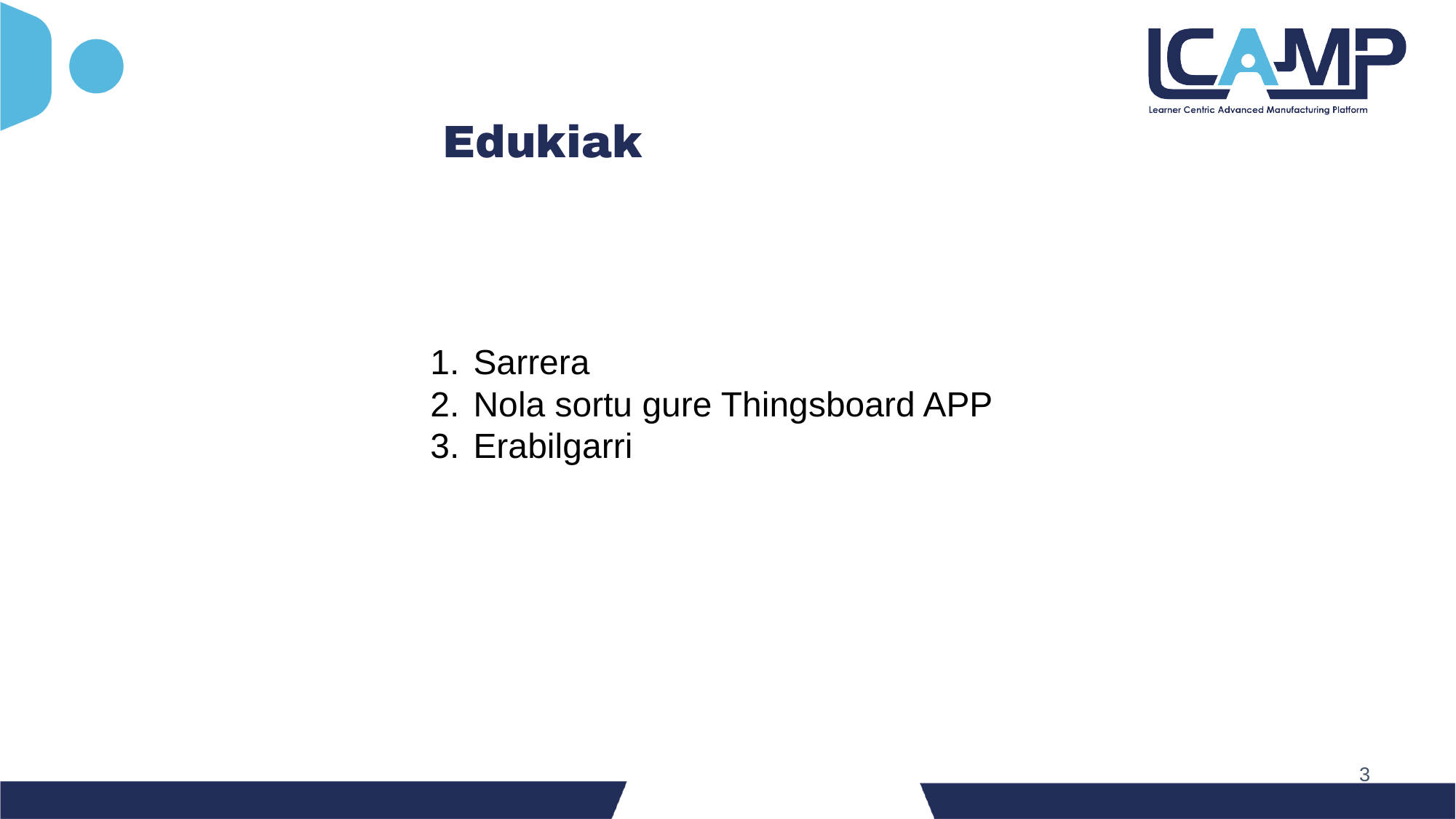

Edukiak
Sarrera
Nola sortu gure Thingsboard APP
Erabilgarri
3